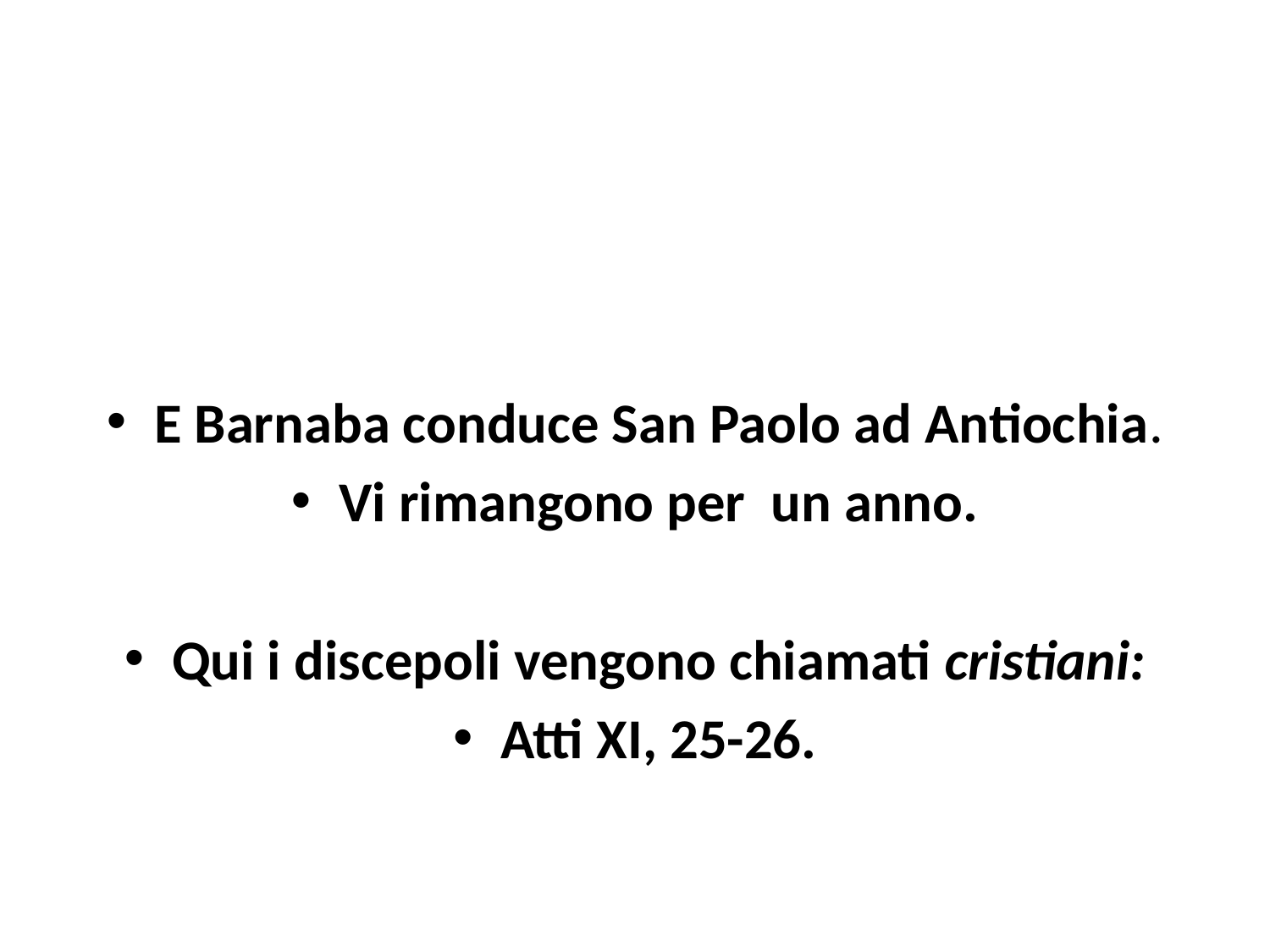

#

E Barnaba conduce San Paolo ad Antiochia.
Vi rimangono per  un anno.

Qui i discepoli vengono chiamati cristiani:
Atti XI, 25-26.